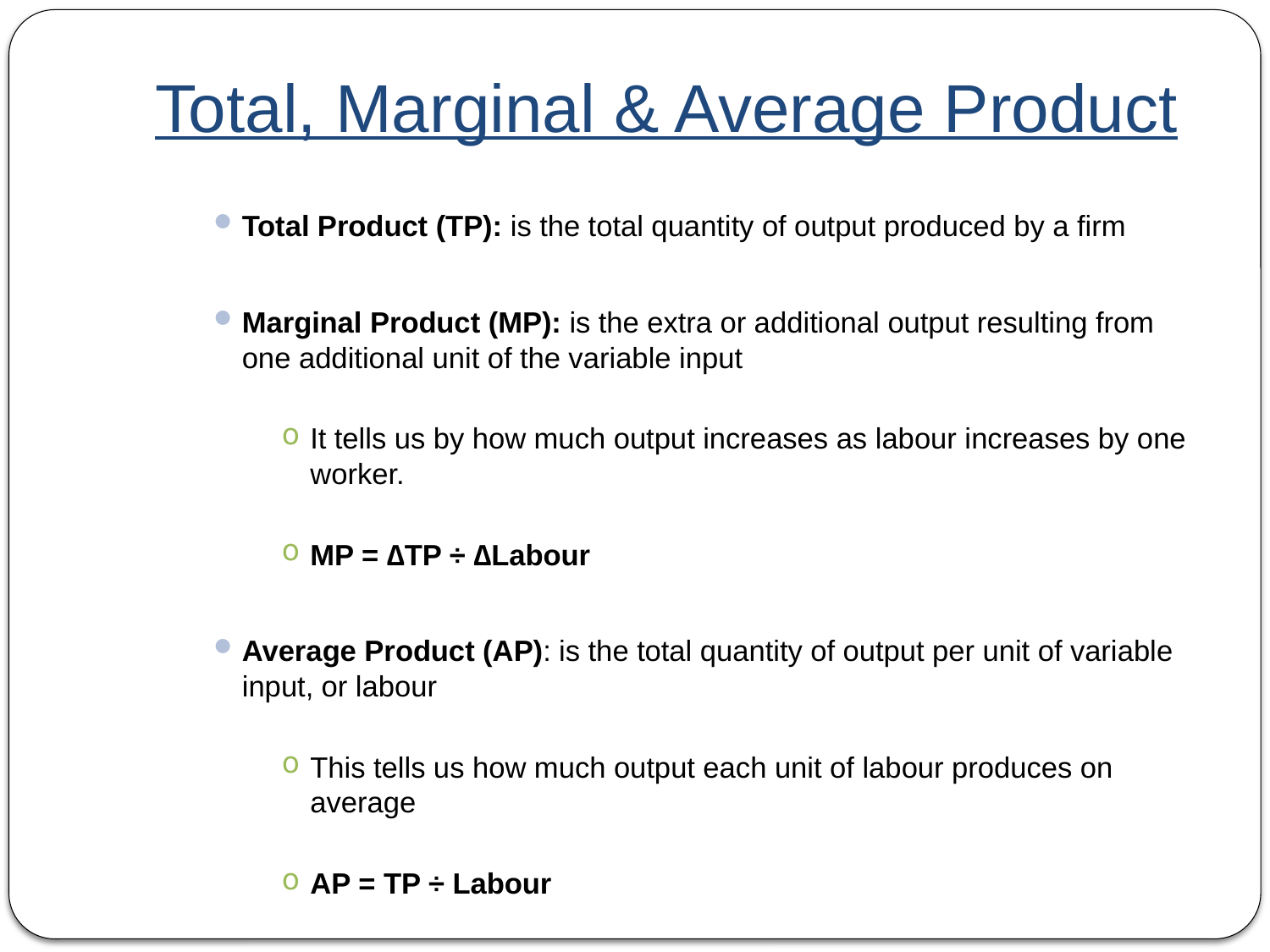

Total, Marginal & Average Product
Total Product (TP): is the total quantity of output produced by a firm

Marginal Product (MP): is the extra or additional output resulting from one additional unit of the variable input

It tells us by how much output increases as labour increases by one worker.

MP = ∆TP ÷ ∆Labour

Average Product (AP): is the total quantity of output per unit of variable input, or labour

This tells us how much output each unit of labour produces on average

AP = TP ÷ Labour